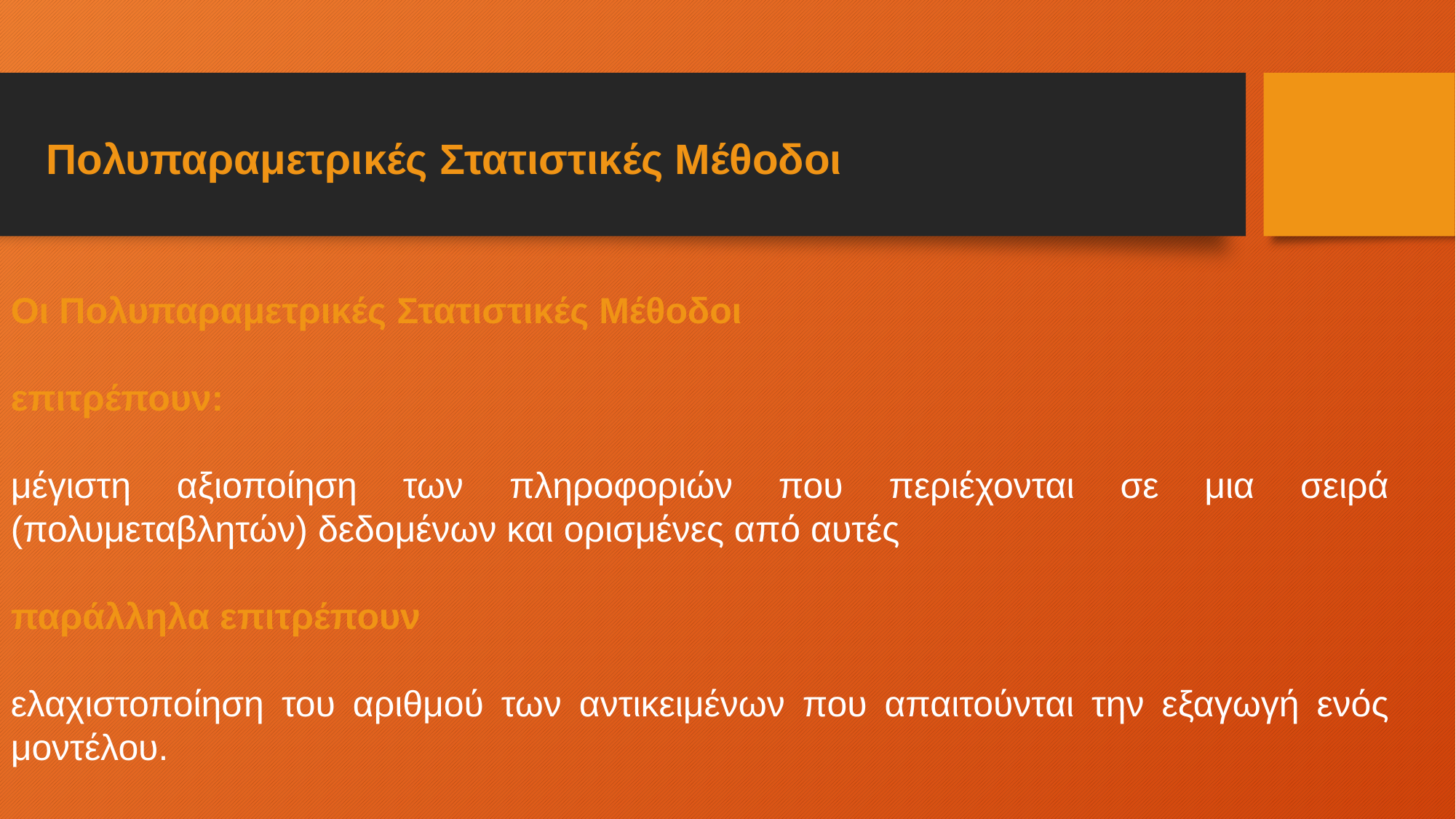

Πολυπαραμετρικές Στατιστικές Μέθοδοι
Οι Πολυπαραμετρικές Στατιστικές Μέθοδοι

επιτρέπουν:

μέγιστη αξιοποίηση των πληροφοριών που περιέχονται σε μια σειρά (πολυμεταβλητών) δεδομένων και ορισμένες από αυτές

παράλληλα επιτρέπουν

ελαχιστοποίηση του αριθμού των αντικειμένων που απαιτούνται την εξαγωγή ενός μοντέλου.